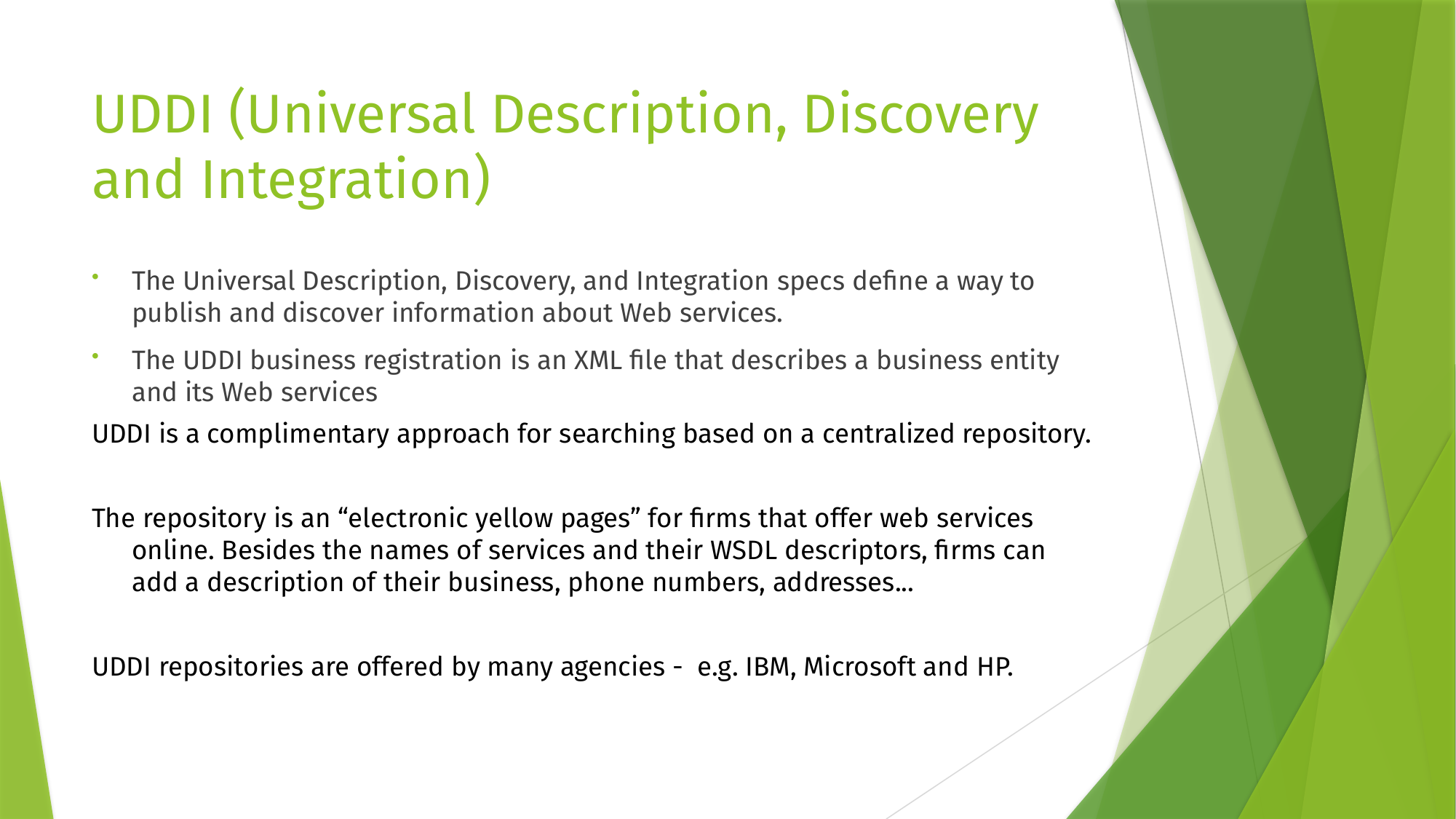

# UDDI (Universal Description, Discovery and Integration)
The Universal Description, Discovery, and Integration specs define a way to publish and discover information about Web services.
The UDDI business registration is an XML file that describes a business entity and its Web services
UDDI is a complimentary approach for searching based on a centralized repository.

The repository is an “electronic yellow pages” for firms that offer web services online. Besides the names of services and their WSDL descriptors, firms can add a description of their business, phone numbers, addresses...

UDDI repositories are offered by many agencies -  e.g. IBM, Microsoft and HP.